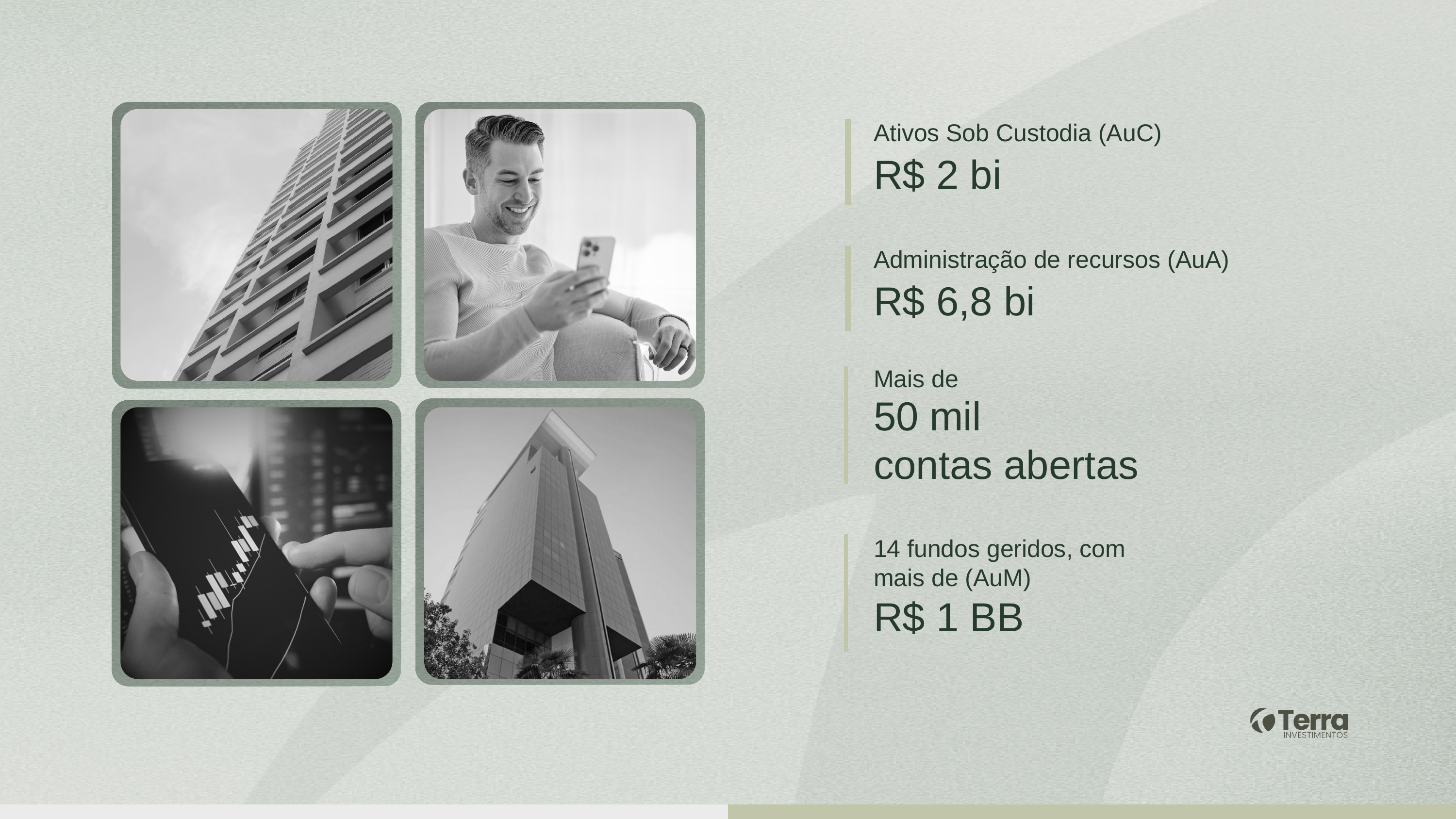

Ativos Sob Custodia (AuC)

R$ 2 bi
Administração de recursos (AuA)

R$ 6,8 bi
Mais de

50 mil
contas abertas

14 fundos geridos, com mais de (AuM)

R$ 1 BB